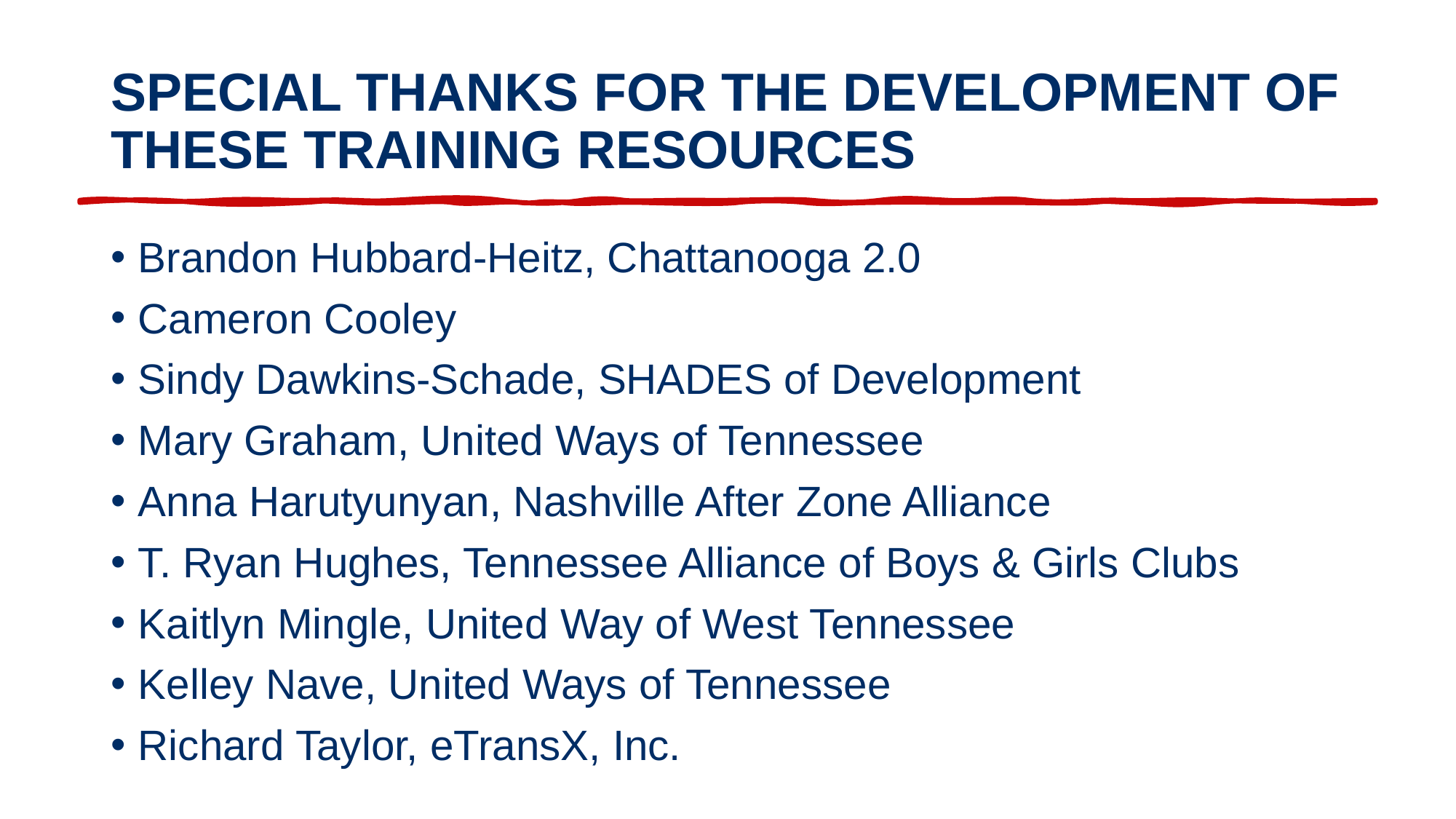

# SPECIAL THANKS FOR THE DEVELOPMENT OF THESE TRAINING RESOURCES

Brandon Hubbard-Heitz, Chattanooga 2.0
Cameron Cooley
Sindy Dawkins-Schade, SHADES of Development
Mary Graham, United Ways of Tennessee
Anna Harutyunyan, Nashville After Zone Alliance
T. Ryan Hughes, Tennessee Alliance of Boys & Girls Clubs
Kaitlyn Mingle, United Way of West Tennessee
Kelley Nave, United Ways of Tennessee
Richard Taylor, eTransX, Inc.